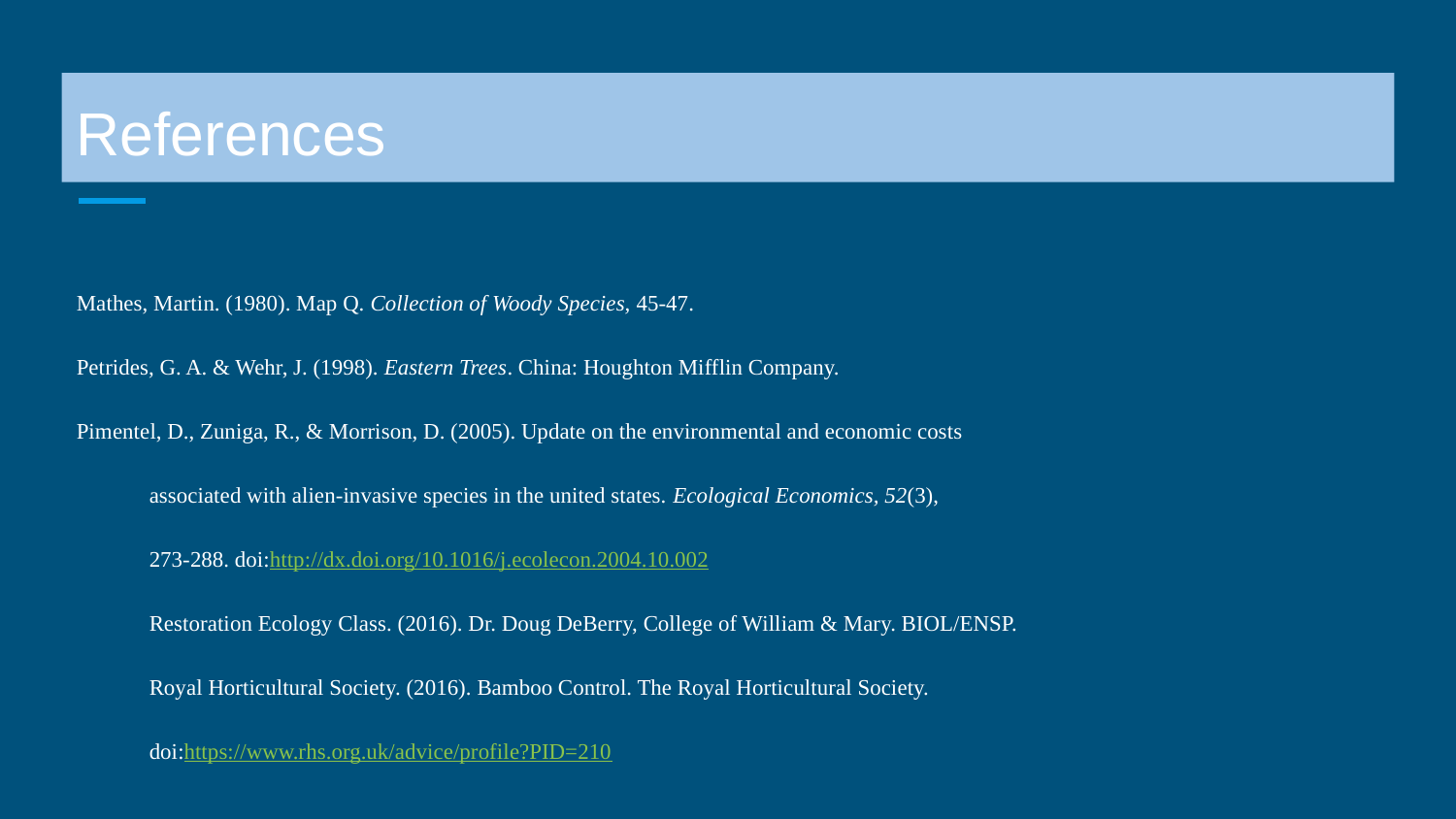

# References
Mathes, Martin. (1980). Map Q. Collection of Woody Species, 45-47.
Petrides, G. A. & Wehr, J. (1998). Eastern Trees. China: Houghton Mifflin Company.
Pimentel, D., Zuniga, R., & Morrison, D. (2005). Update on the environmental and economic costs
associated with alien-invasive species in the united states. Ecological Economics, 52(3),
273-288. doi:http://dx.doi.org/10.1016/j.ecolecon.2004.10.002
Restoration Ecology Class. (2016). Dr. Doug DeBerry, College of William & Mary. BIOL/ENSP.
Royal Horticultural Society. (2016). Bamboo Control. The Royal Horticultural Society.
doi:https://www.rhs.org.uk/advice/profile?PID=210